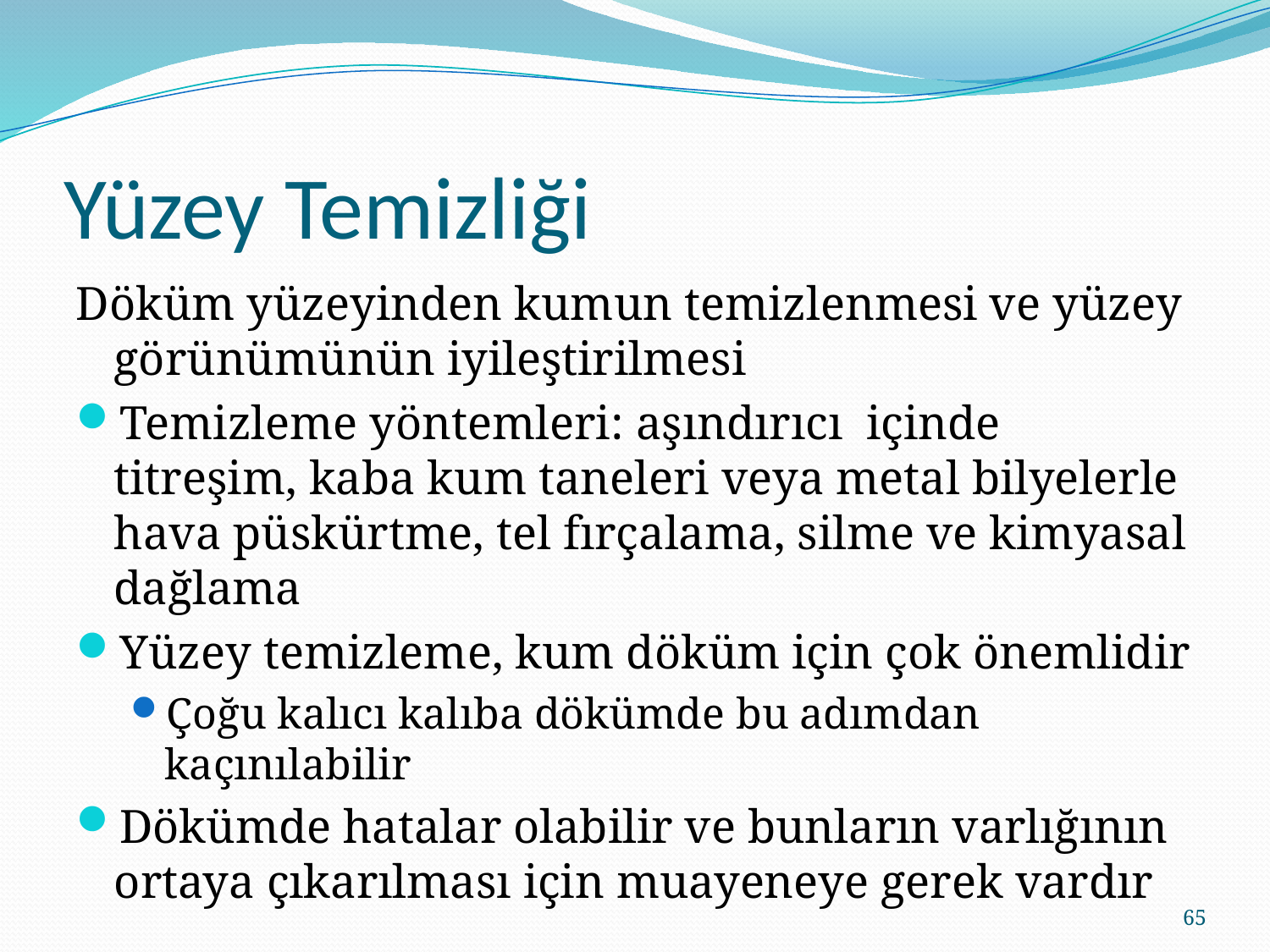

# Yüzey Temizliği
Döküm yüzeyinden kumun temizlenmesi ve yüzey görünümünün iyileştirilmesi
Temizleme yöntemleri: aşındırıcı  içinde titreşim, kaba kum taneleri veya metal bilyelerle hava püskürtme, tel fırçalama, silme ve kimyasal dağlama
Yüzey temizleme, kum döküm için çok önemlidir
Çoğu kalıcı kalıba dökümde bu adımdan kaçınılabilir
Dökümde hatalar olabilir ve bunların varlığının ortaya çıkarılması için muayeneye gerek vardır
65